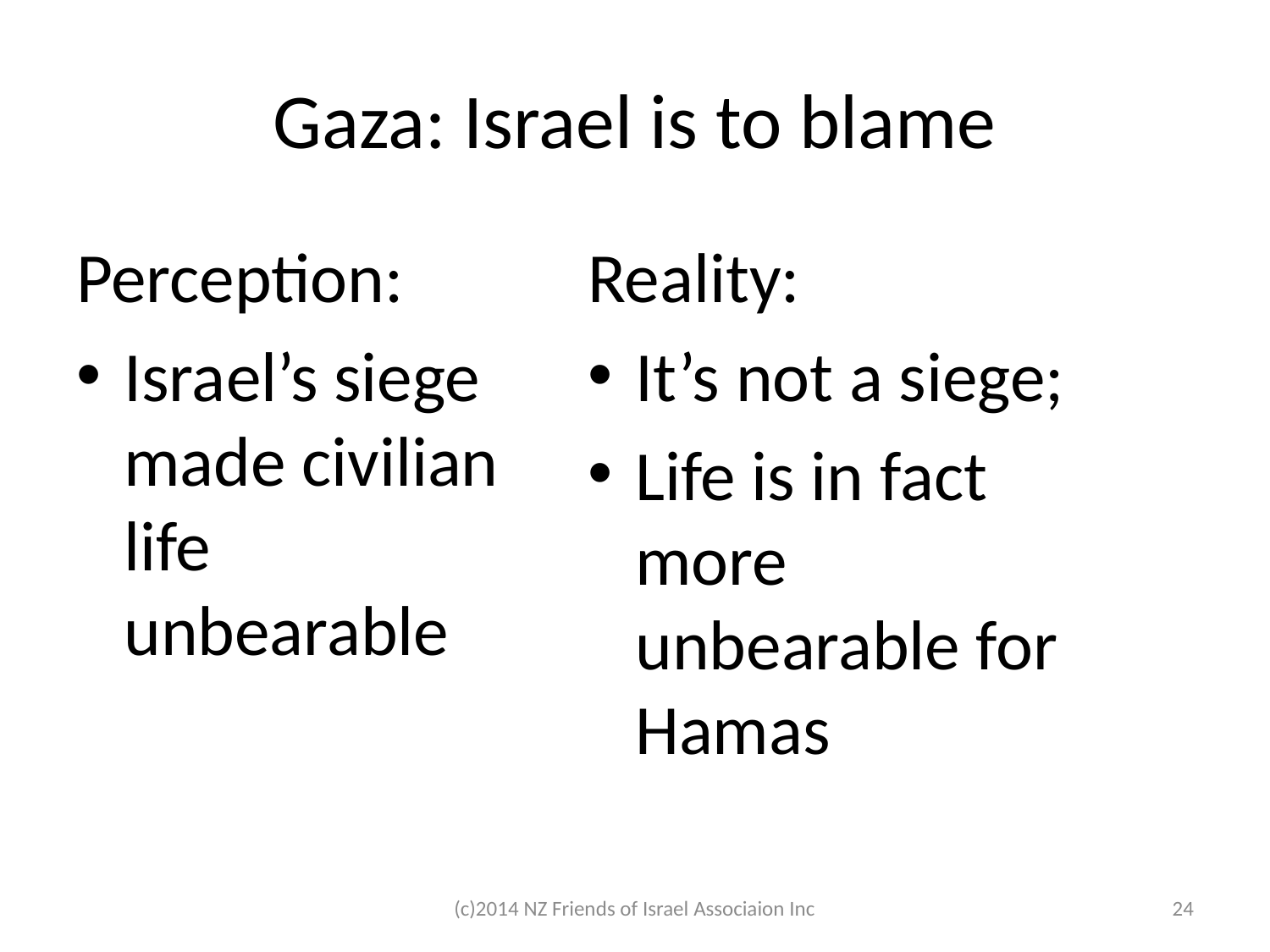

# Gaza: Israel is to blame
Perception:
Israel’s siege made civilian life unbearable
Reality:
It’s not a siege;
Life is in fact more unbearable for Hamas
(c)2014 NZ Friends of Israel Associaion Inc
24